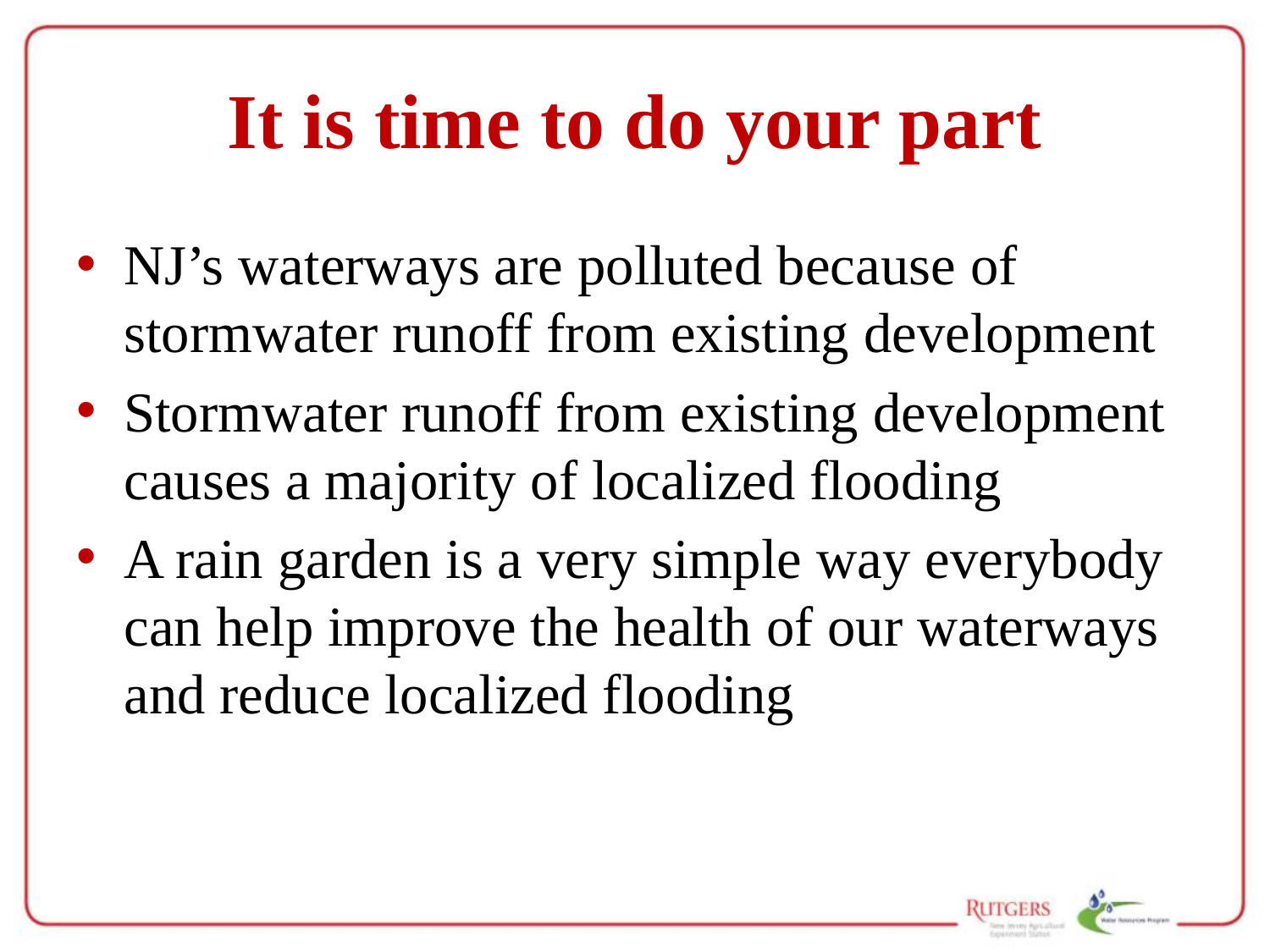

# It is time to do your part
NJ’s waterways are polluted because of stormwater runoff from existing development
Stormwater runoff from existing development causes a majority of localized flooding
A rain garden is a very simple way everybody can help improve the health of our waterways and reduce localized flooding